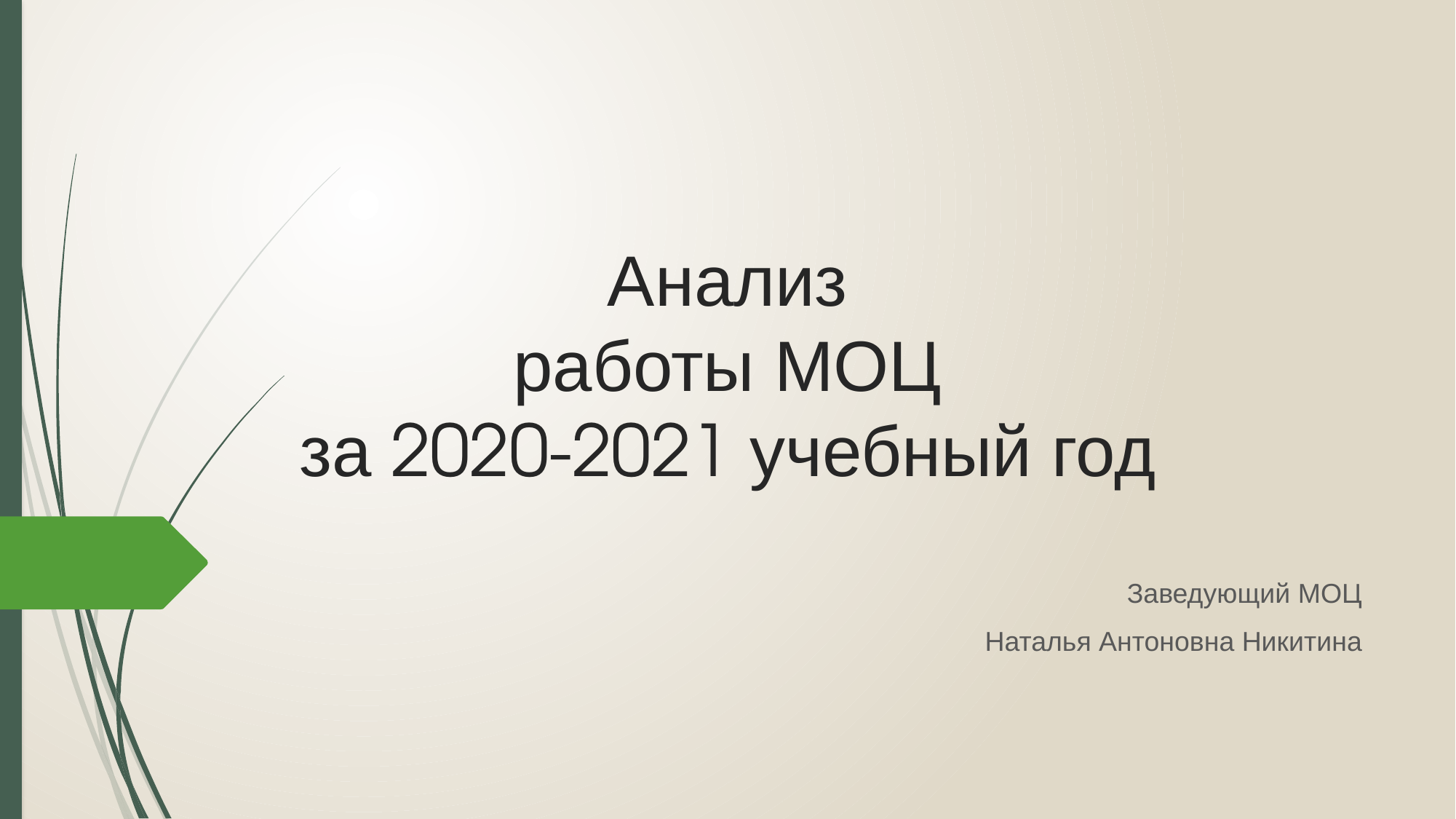

# Анализ работы МОЦ за 2020-2021 учебный год
Заведующий МОЦ
Наталья Антоновна Никитина